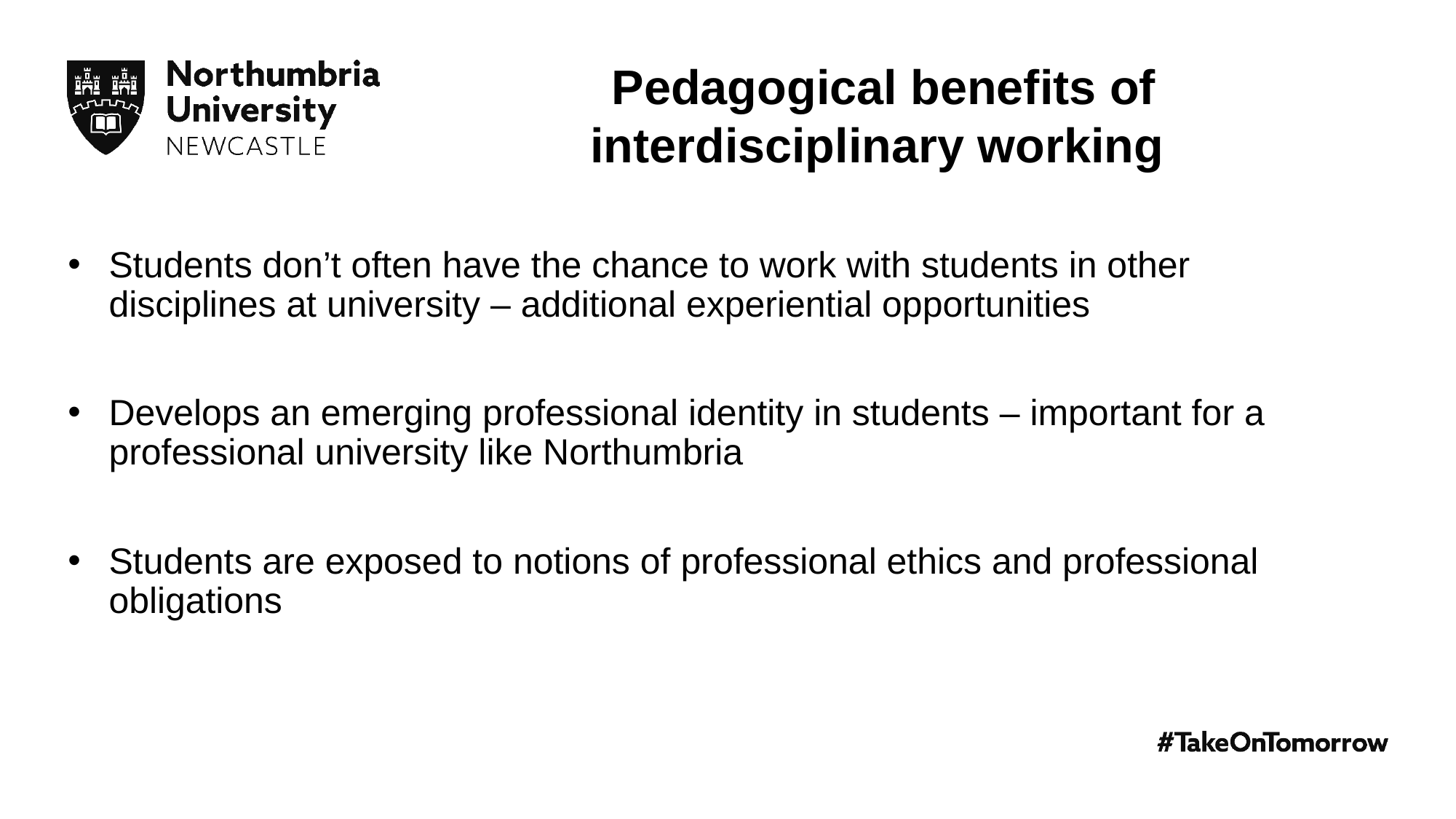

Pedagogical benefits of interdisciplinary working

Students don’t often have the chance to work with students in other disciplines at university – additional experiential opportunities

Develops an emerging professional identity in students – important for a professional university like Northumbria

Students are exposed to notions of professional ethics and professional obligations